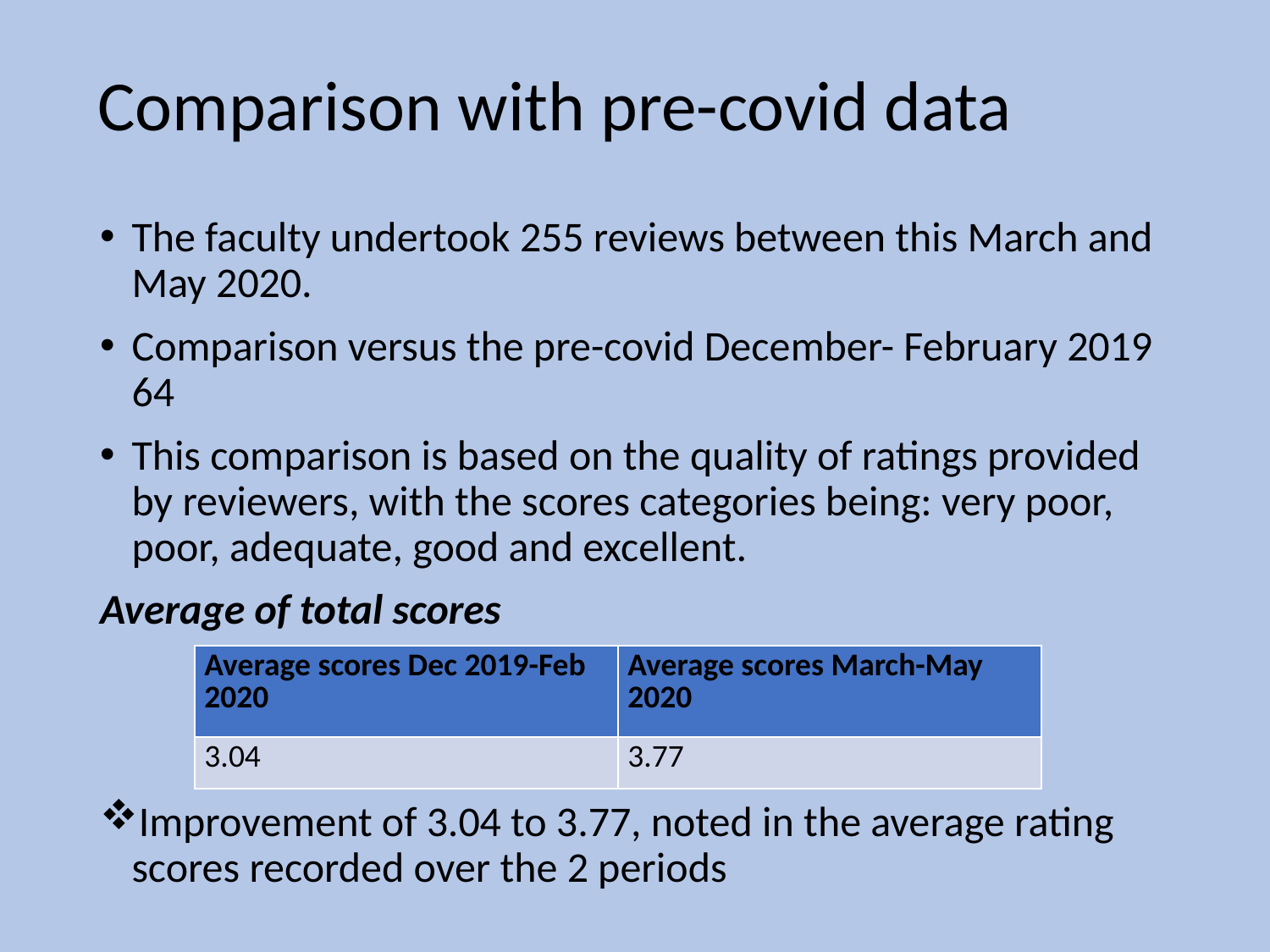

# Comparison with pre-covid data
The faculty undertook 255 reviews between this March and May 2020.
Comparison versus the pre-covid December- February 2019 64
This comparison is based on the quality of ratings provided by reviewers, with the scores categories being: very poor, poor, adequate, good and excellent.
Average of total scores

Improvement of 3.04 to 3.77, noted in the average rating scores recorded over the 2 periods

| Average scores Dec 2019-Feb 2020 | Average scores March-May 2020 |
| --- | --- |
| 3.04 | 3.77 |